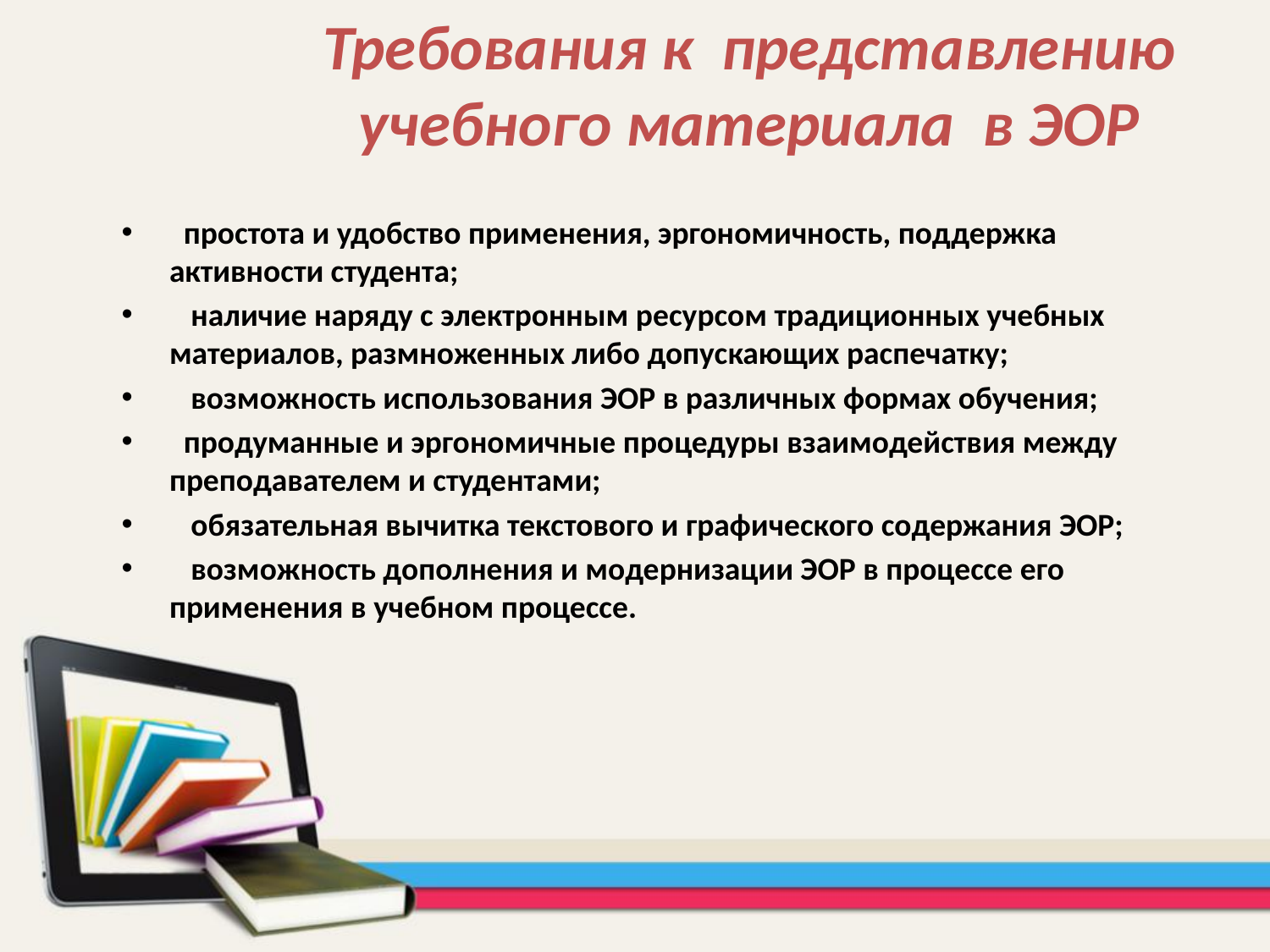

# Требования к  представлению учебного материала  в ЭОР
  простота и удобство применения, эргономичность, поддержка активности студента;
   наличие наряду с электронным ресурсом традиционных учебных материалов, размноженных либо допускающих распечатку;
   возможность использования ЭОР в различных формах обучения;
  продуманные и эргономичные процедуры взаимодействия между преподавателем и студентами;
   обязательная вычитка текстового и графического содержания ЭОР;
   возможность дополнения и модернизации ЭОР в процессе его применения в учебном процессе.